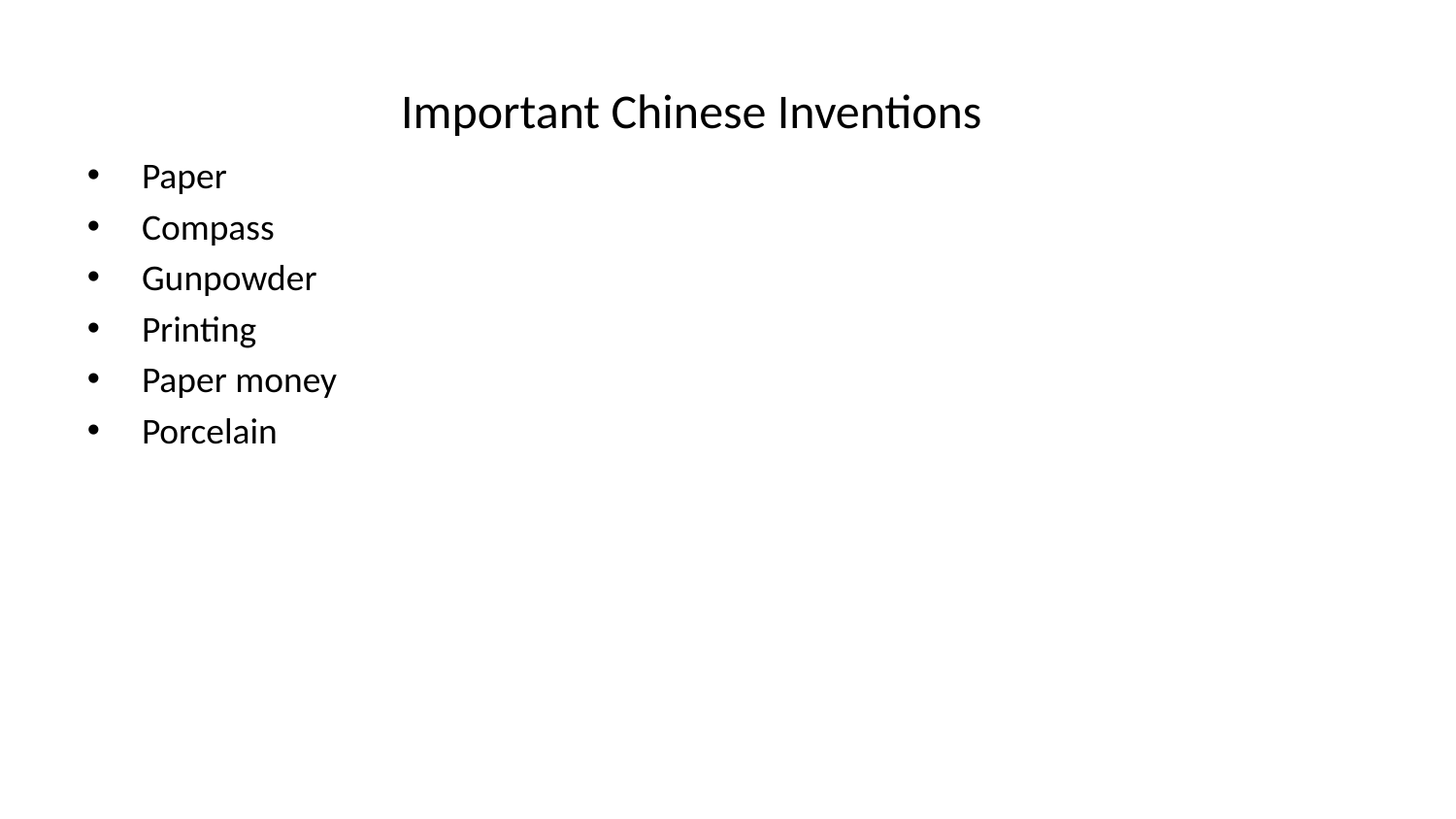

Important Chinese Inventions
Paper
Compass
Gunpowder
Printing
Paper money
Porcelain